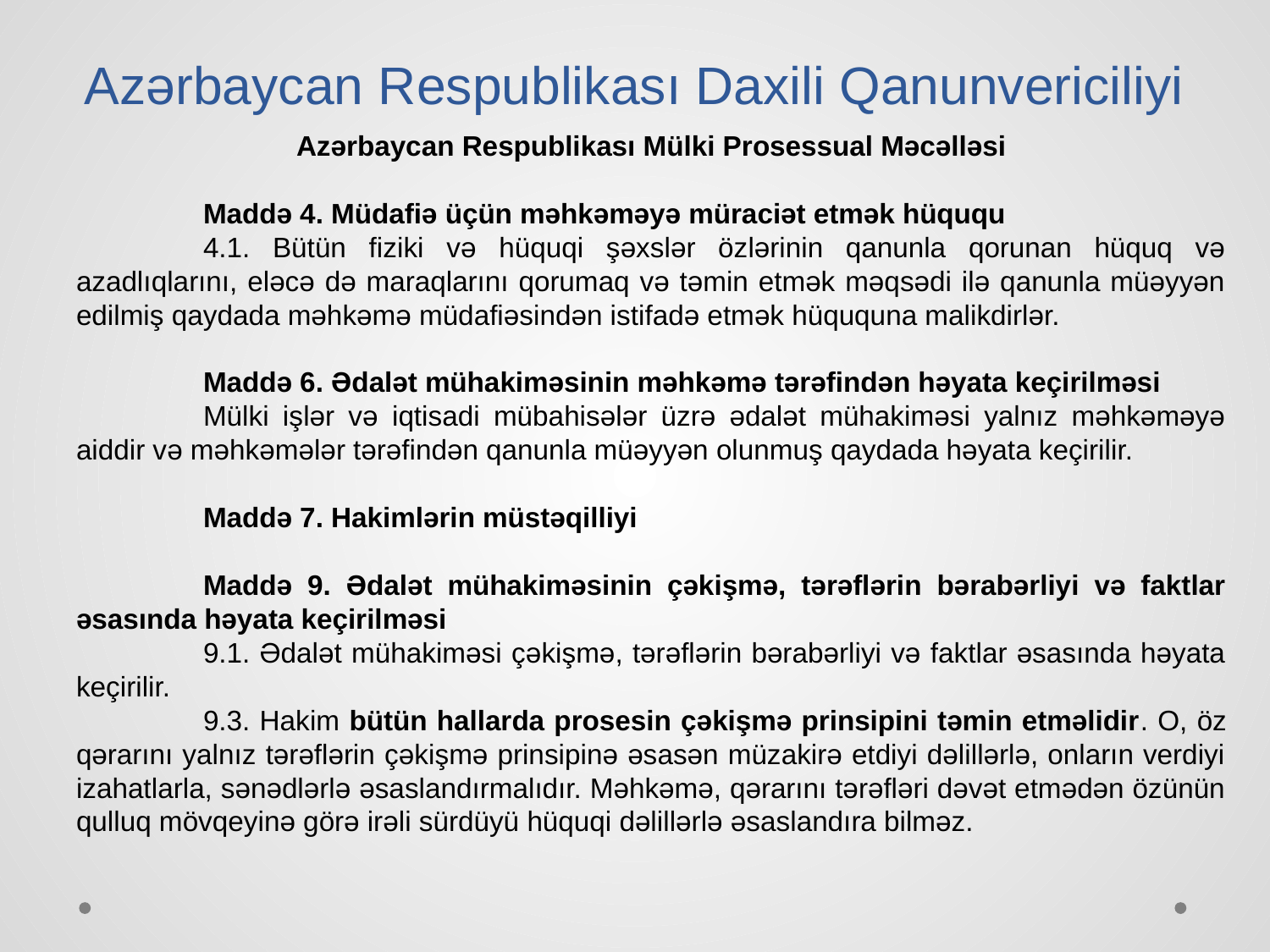

# Azərbaycan Respublikası Daxili Qanunvericiliyi
Azərbaycan Respublikası Mülki Prosessual Məcəlləsi

	Maddə 4. Müdafiə üçün məhkəməyə müraciət etmək hüququ
	4.1. Bütün fiziki və hüquqi şəxslər özlərinin qanunla qorunan hüquq və azadlıqlarını, eləcə də maraqlarını qorumaq və təmin etmək məqsədi ilə qanunla müəyyən edilmiş qaydada məhkəmə müdafiəsindən istifadə etmək hüququna malikdirlər.

	Maddə 6. Ədalət mühakiməsinin məhkəmə tərəfindən həyata keçirilməsi
	Mülki işlər və iqtisadi mübahisələr üzrə ədalət mühakiməsi yalnız məhkəməyə aiddir və məhkəmələr tərəfindən qanunla müəyyən olunmuş qaydada həyata keçirilir.

	Maddə 7. Hakimlərin müstəqilliyi

	Maddə 9. Ədalət mühakiməsinin çəkişmə, tərəflərin bərabərliyi və faktlar əsasında həyata keçirilməsi
	9.1. Ədalət mühakiməsi çəkişmə, tərəflərin bərabərliyi və faktlar əsasında həyata keçirilir.
	9.3. Hakim bütün hallarda prosesin çəkişmə prinsipini təmin etməlidir. O, öz qərarını yalnız tərəflərin çəkişmə prinsipinə əsasən müzakirə etdiyi dəlillərlə, onların verdiyi izahatlarla, sənədlərlə əsaslandırmalıdır. Məhkəmə, qərarını tərəfləri dəvət etmədən özünün qulluq mövqeyinə görə irəli sürdüyü hüquqi dəlillərlə əsaslandıra bilməz.